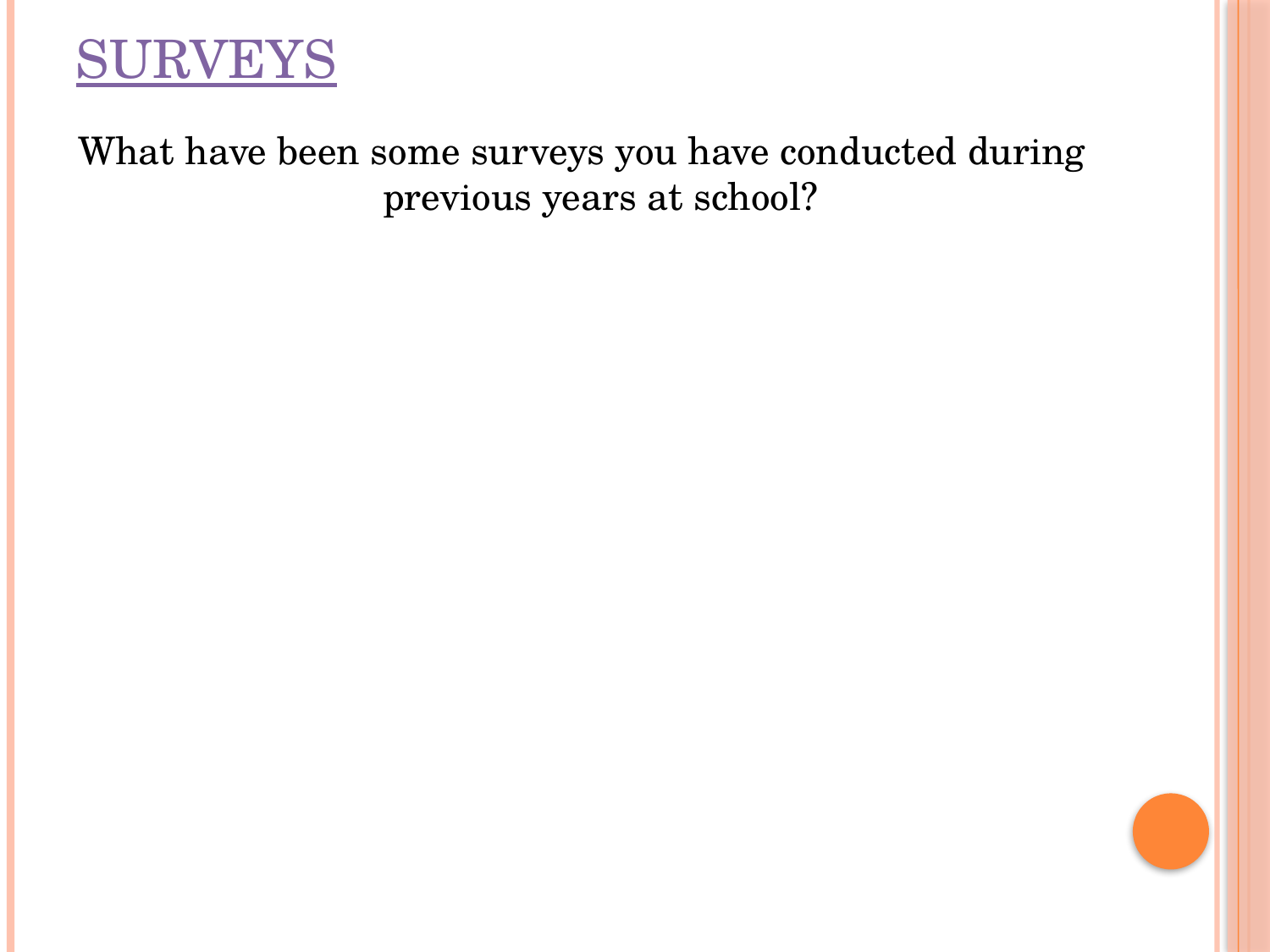

# SURVEYS
What have been some surveys you have conducted during previous years at school?